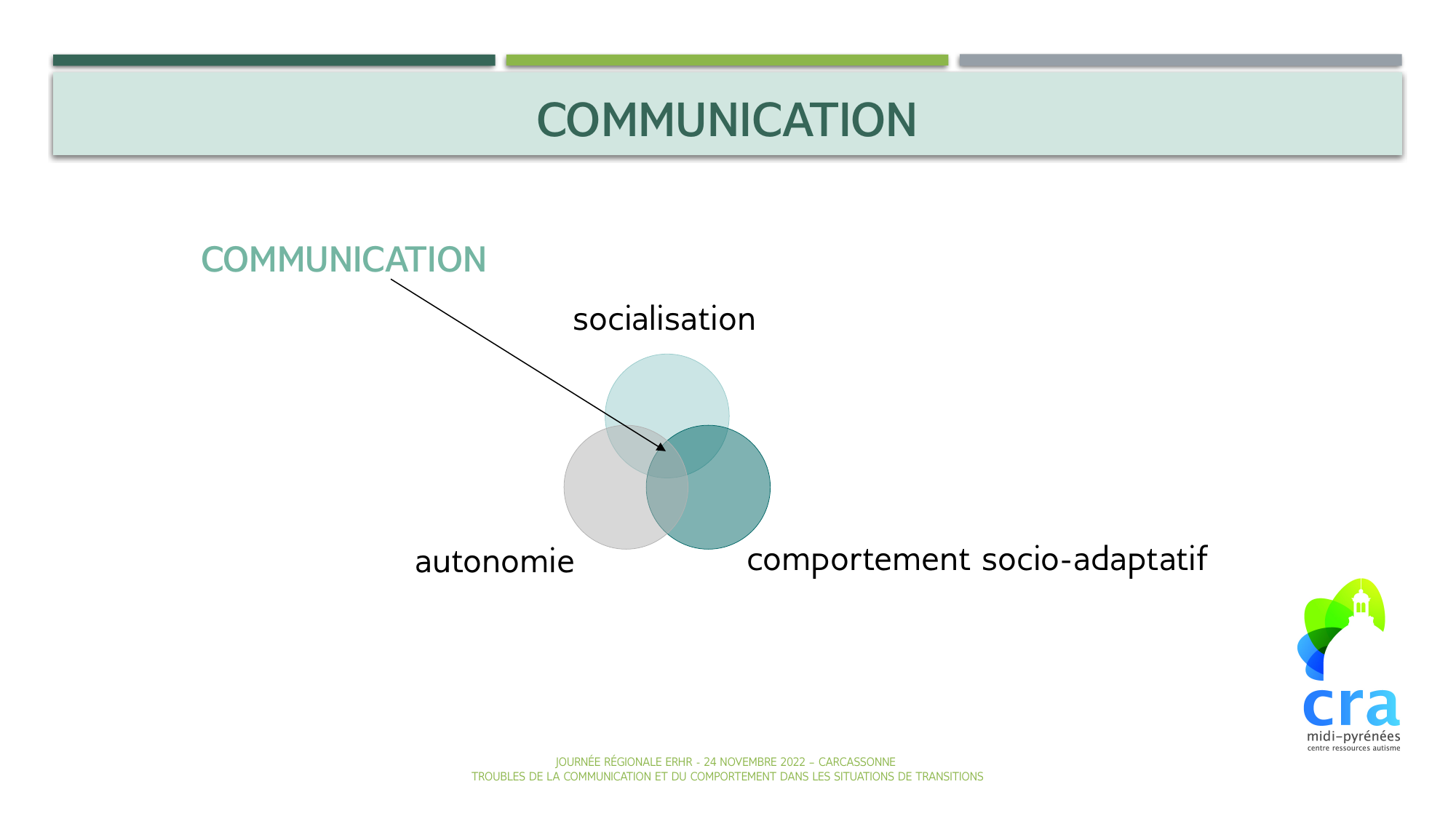

Communication

socialisation

   comportement socio-adaptatif
autonomie
COMMUNICATION

Journée régionale ERHR - 24 novembre 2022 – Carcassonne
 Troubles de la communication et du comportement dans les situations de transitions